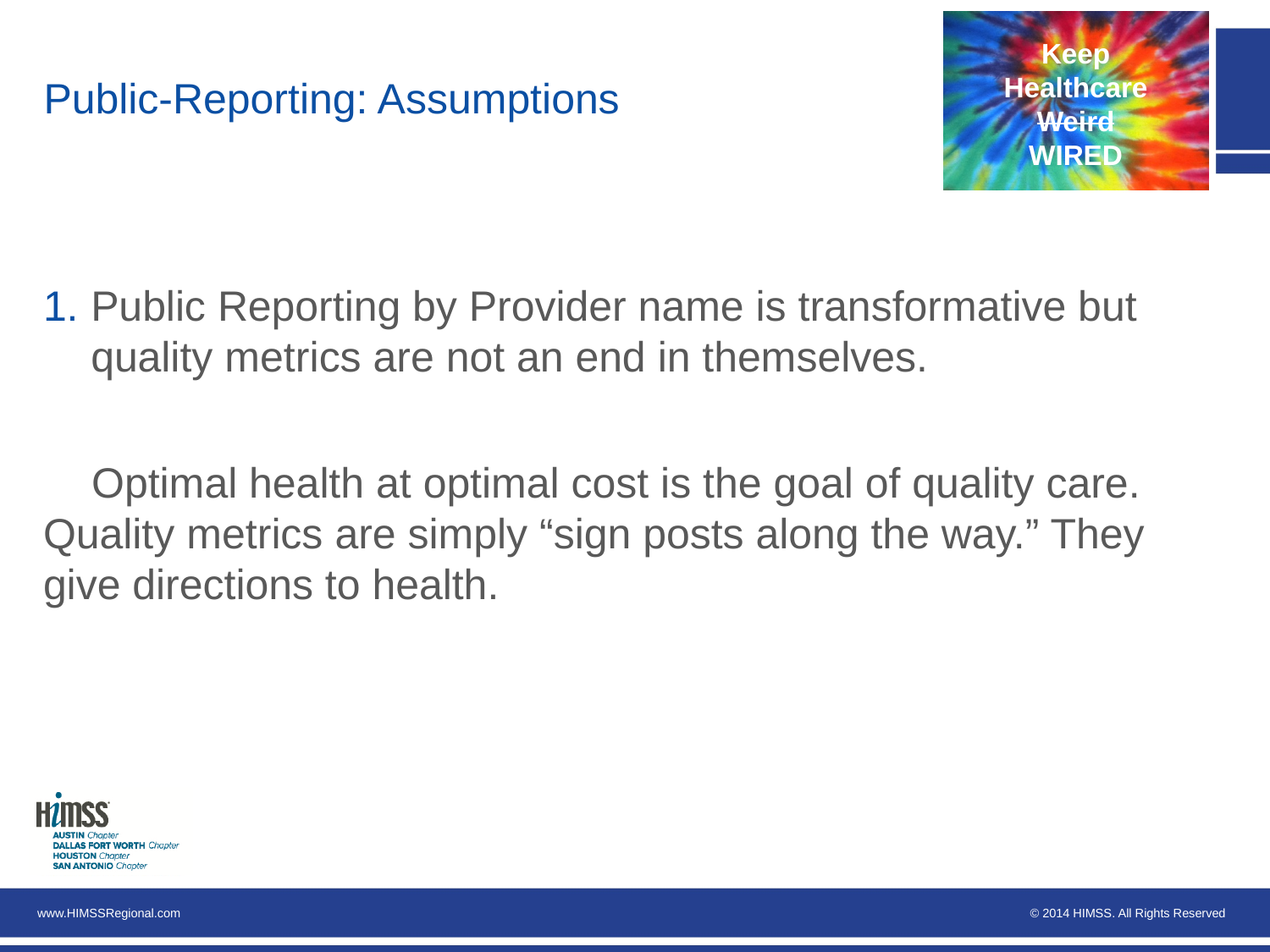

# Public-Reporting: Assumptions

Public Reporting by Provider name is transformative but quality metrics are not an end in themselves.

	Optimal health at optimal cost is the goal of quality care.  	Quality metrics are simply “sign posts along the way.” They 	give directions to health.